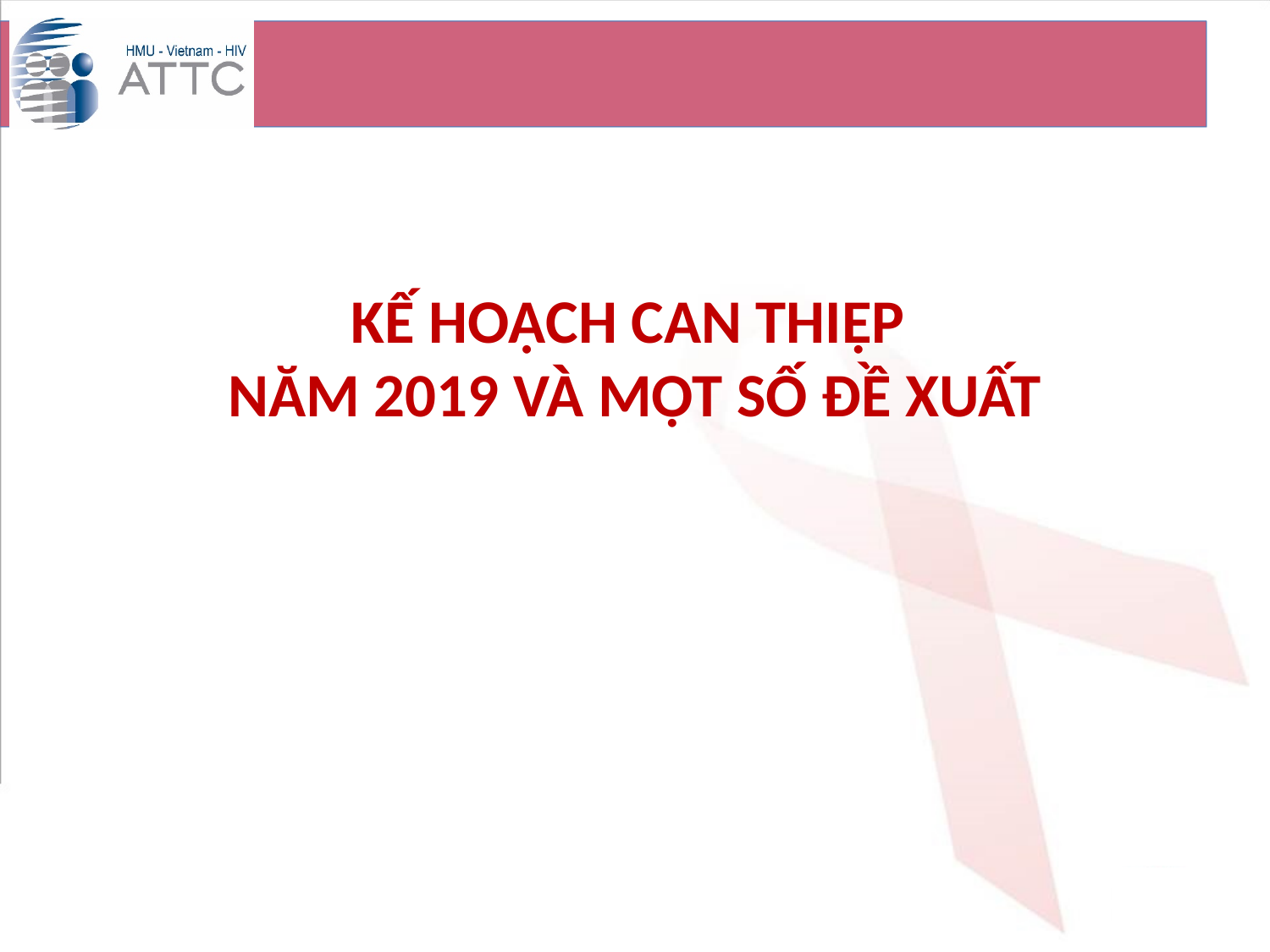

# KẾ HOẠCH CAN THIỆP NĂM 2019 VÀ MỘT SỐ ĐỀ XUẤT